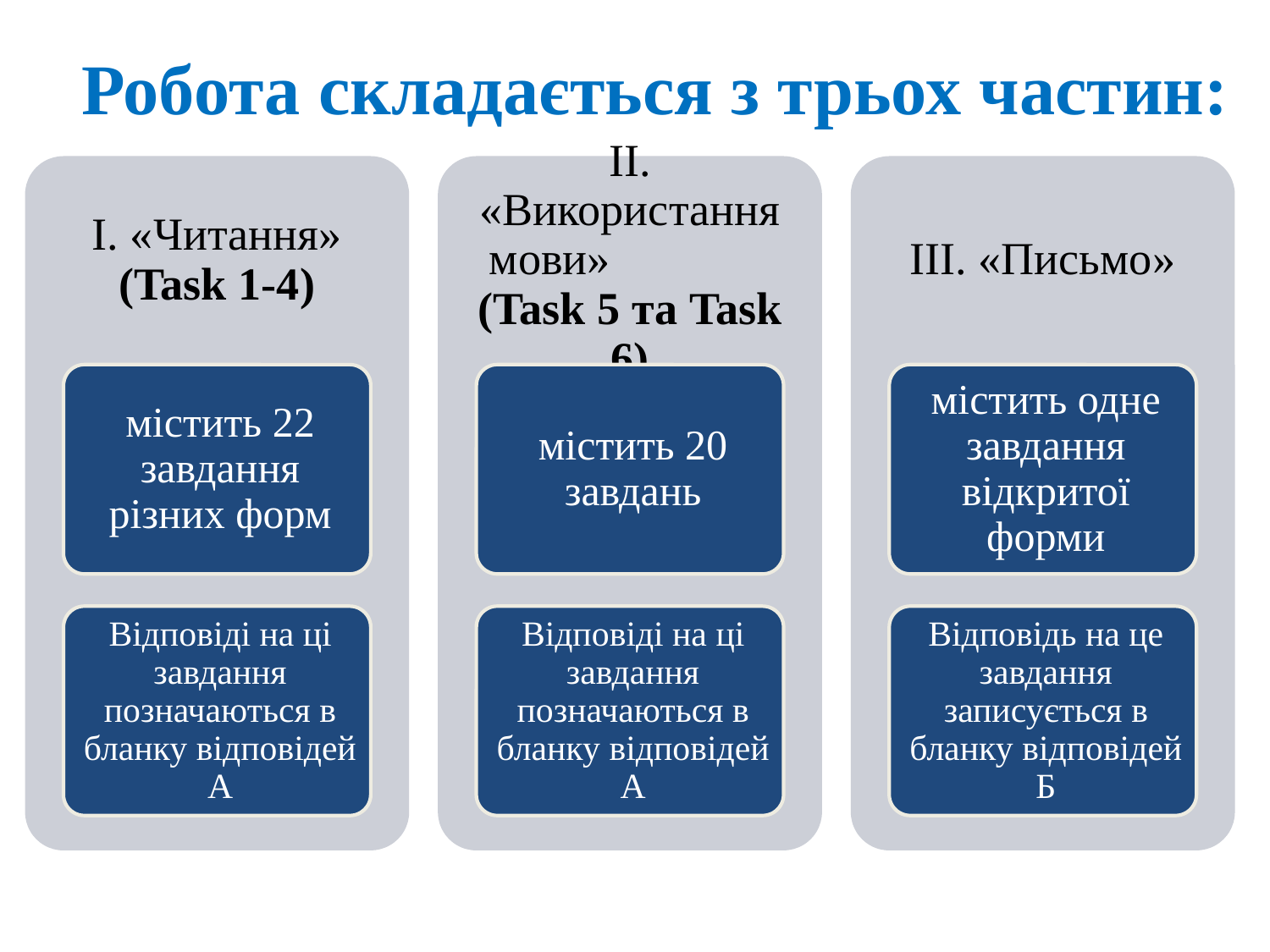

# Робота складається з трьох частин:
І. «Читання» (Task 1-4)
містить 22 завдання різних форм
Відповіді на ці завдання позначаються в бланку відповідей А
ІІ. «Використання мови»               (Task 5 та Task 6)
містить 20 завдань
Відповіді на ці завдання позначаються в бланку відповідей А
ІІІ. «Письмо»
містить одне завдання відкритої форми
Відповідь на це завдання записується в бланку відповідей Б